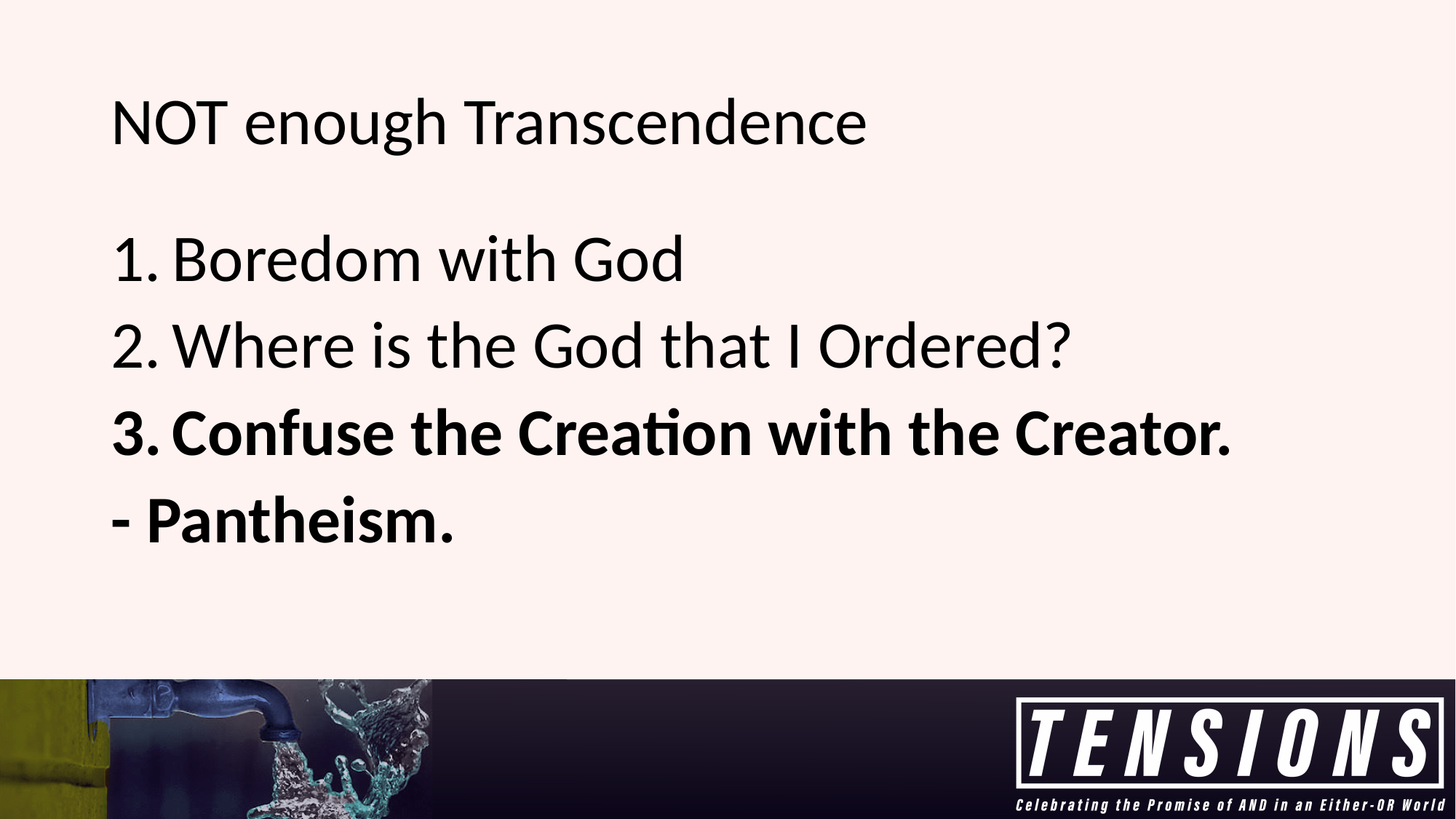

# NOT enough Transcendence
Boredom with God
Where is the God that I Ordered?
Confuse the Creation with the Creator.
- Pantheism.